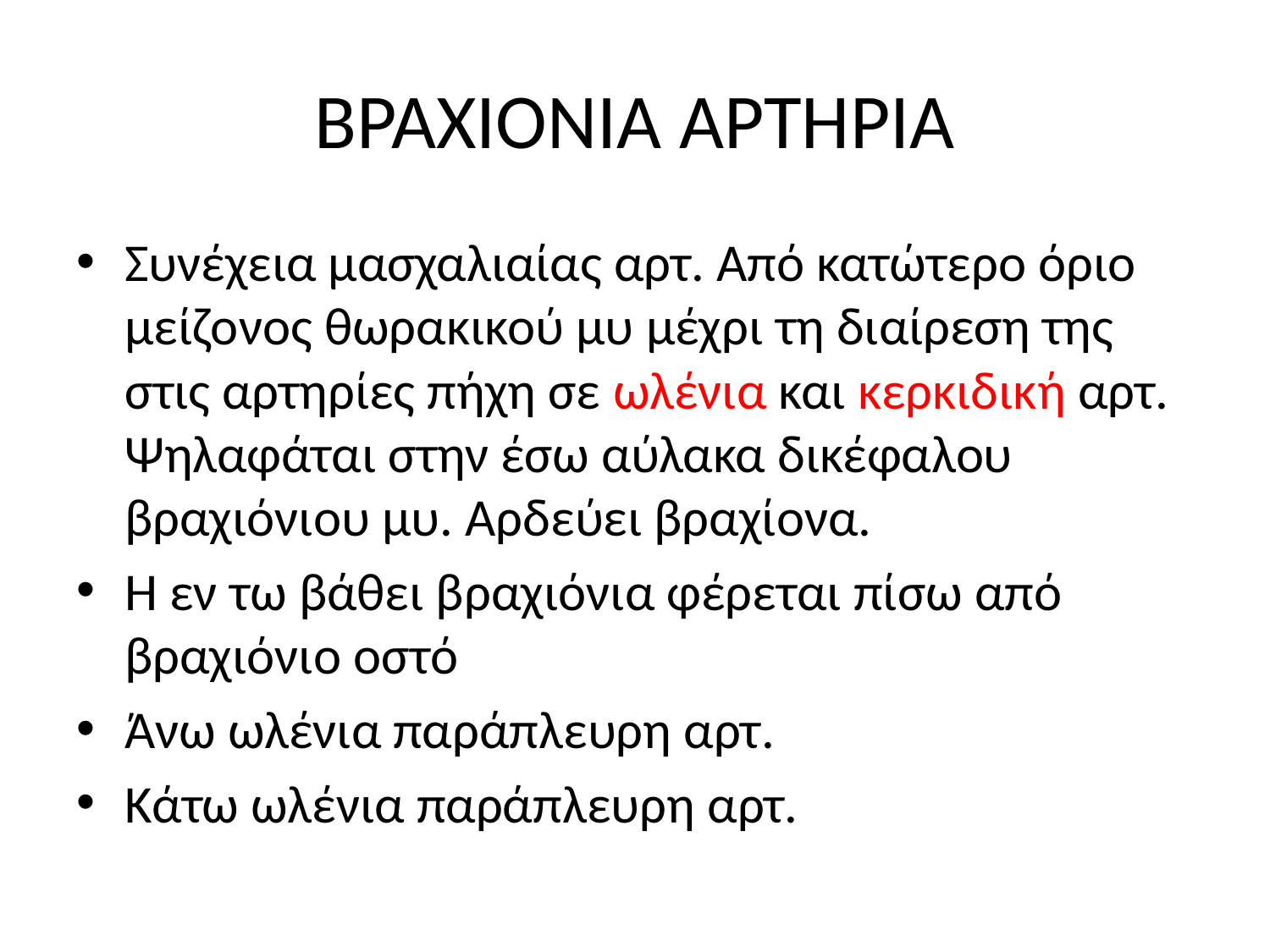

# ΒΡΑΧΙΟΝΙΑ ΑΡΤΗΡΙΑ
Συνέχεια μασχαλιαίας αρτ. Από κατώτερο όριο μείζονος θωρακικού μυ μέχρι τη διαίρεση της στις αρτηρίες πήχη σε ωλένια και κερκιδική αρτ.  Ψηλαφάται στην έσω αύλακα δικέφαλου βραχιόνιου μυ. Αρδεύει βραχίονα.
Η εν τω βάθει βραχιόνια φέρεται πίσω από βραχιόνιο οστό
Άνω ωλένια παράπλευρη αρτ.
Κάτω ωλένια παράπλευρη αρτ.